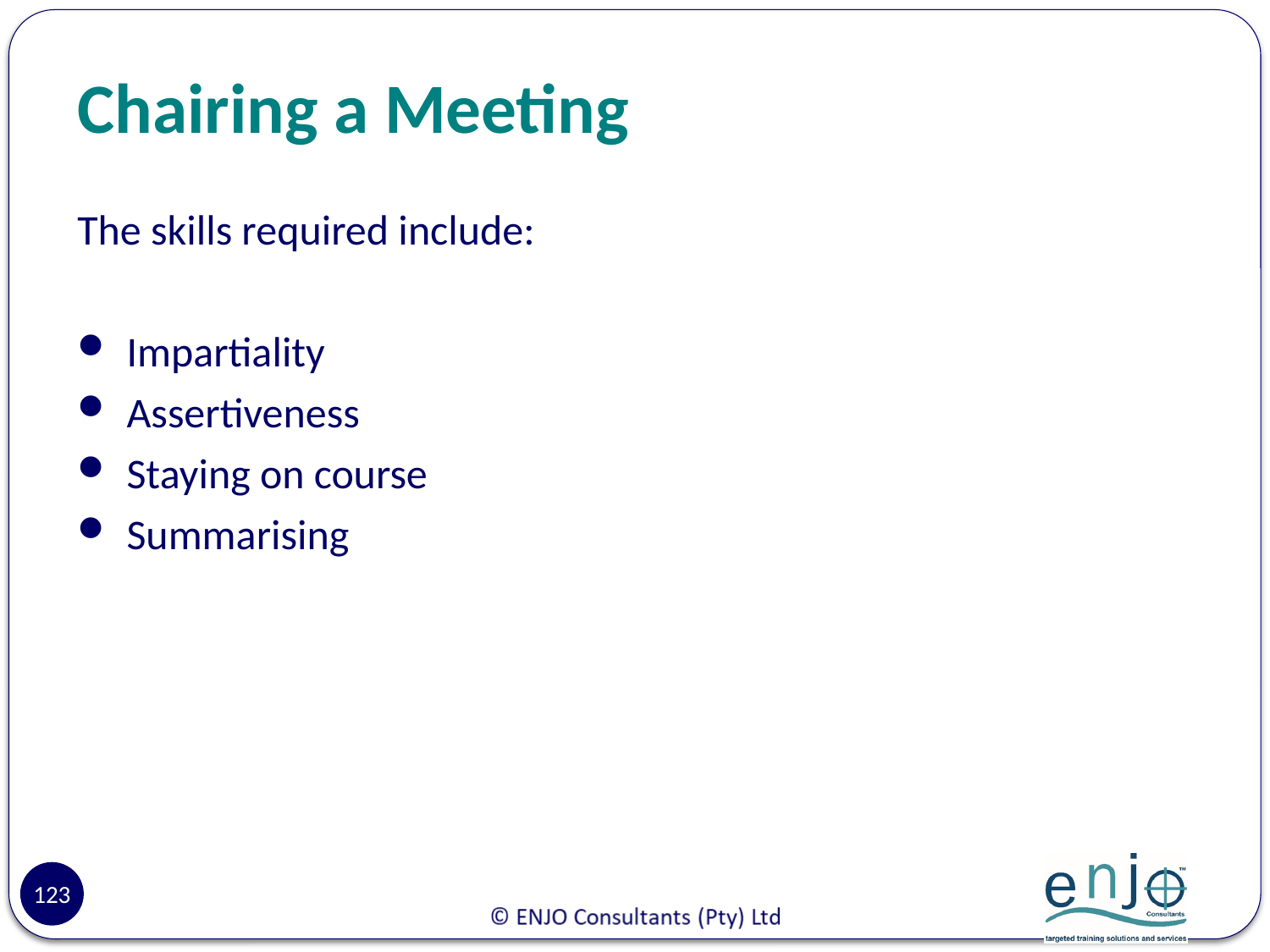

# Chairing a Meeting
The skills required include:

Impartiality
Assertiveness
Staying on course
Summarising

123